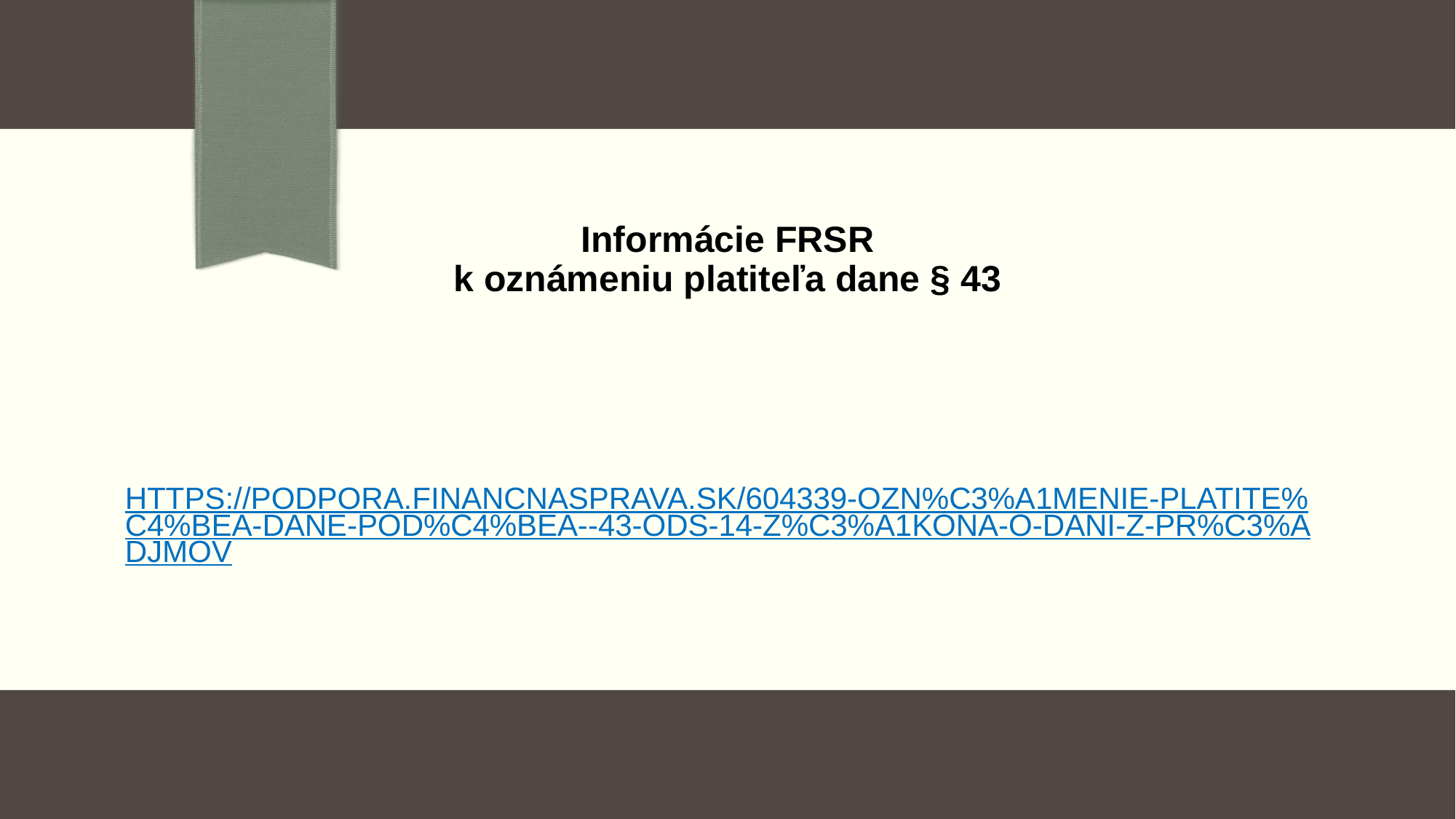

Informácie FRSR
k oznámeniu platiteľa dane § 43
# https://podpora.financnasprava.sk/604339-Ozn%C3%A1menie-platite%C4%BEa-dane-pod%C4%BEa--43-ods-14-z%C3%A1kona-o-dani-z-pr%C3%ADjmov